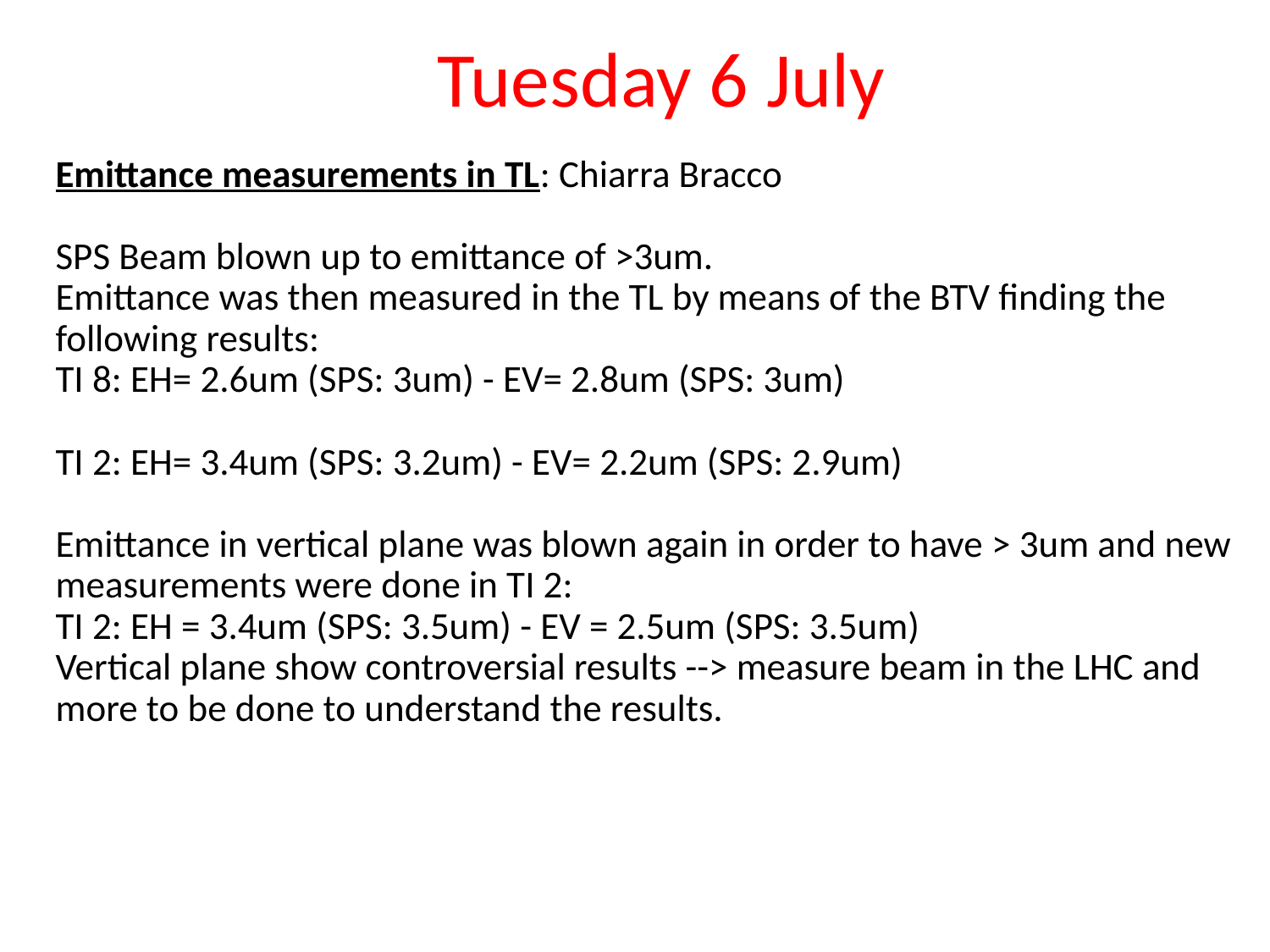

# Tuesday 6 July
	Emittance measurements in TL: Chiarra Bracco
SPS Beam blown up to emittance of >3um.
Emittance was then measured in the TL by means of the BTV finding the following results:
TI 8: EH= 2.6um (SPS: 3um) - EV= 2.8um (SPS: 3um)
TI 2: EH= 3.4um (SPS: 3.2um) - EV= 2.2um (SPS: 2.9um)
Emittance in vertical plane was blown again in order to have > 3um and new measurements were done in TI 2:
TI 2: EH = 3.4um (SPS: 3.5um) - EV = 2.5um (SPS: 3.5um)
Vertical plane show controversial results --> measure beam in the LHC and more to be done to understand the results.